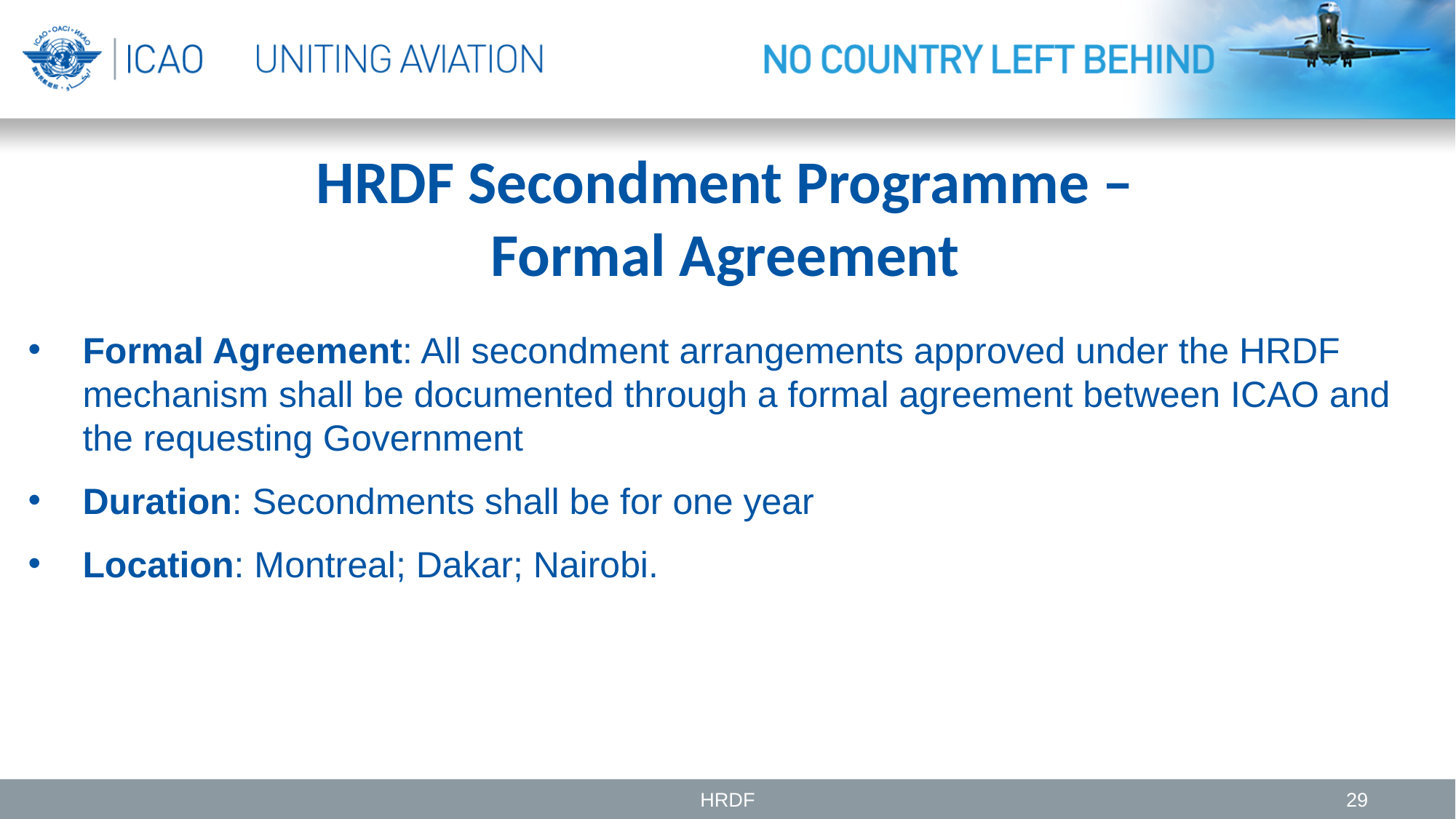

# HRDF Secondment Programme ‒ Formal Agreement
Formal Agreement: All secondment arrangements approved under the HRDF mechanism shall be documented through a formal agreement between ICAO and the requesting Government
Duration: Secondments shall be for one year
Location: Montreal; Dakar; Nairobi.

HRDF
29